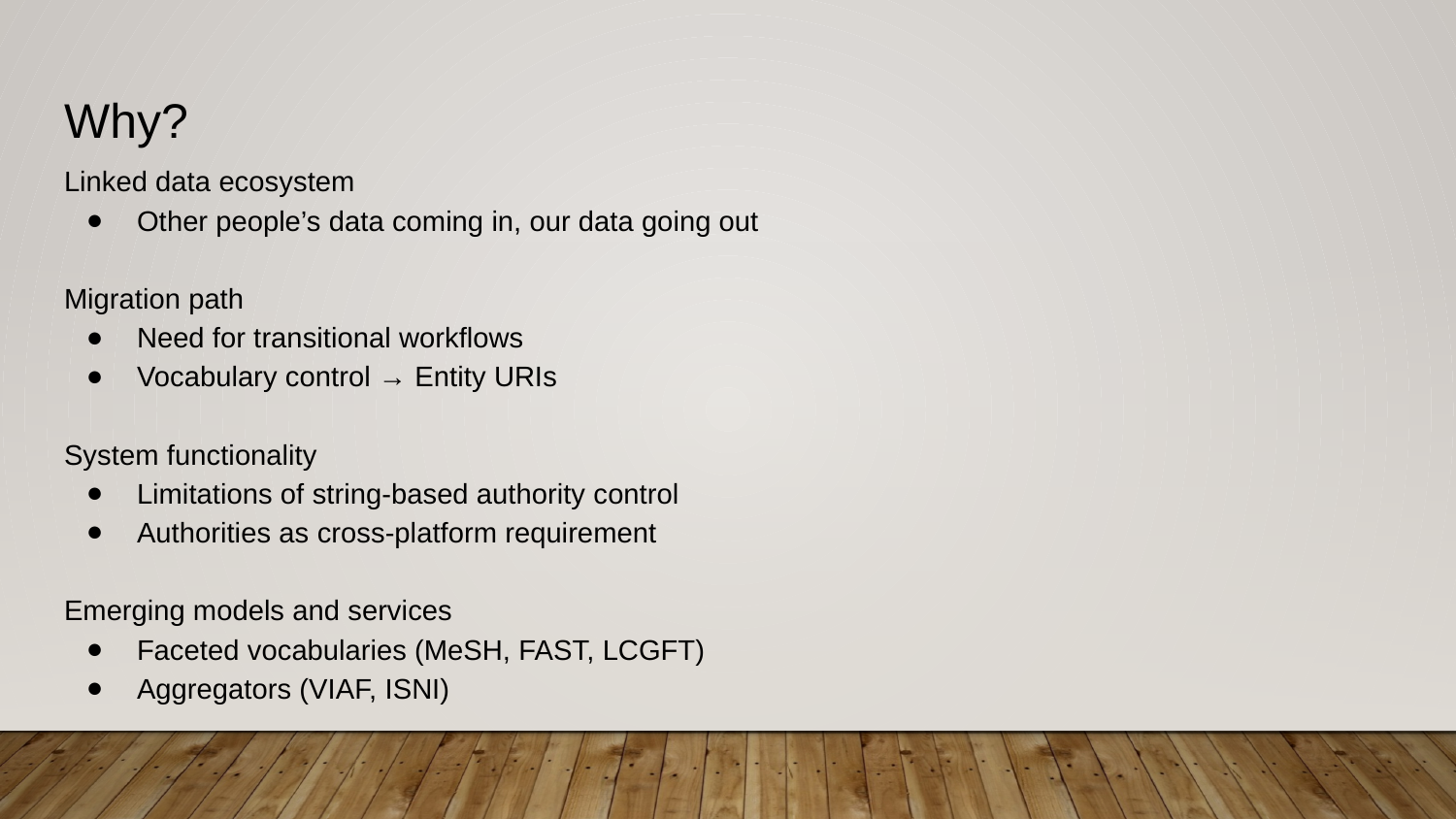

# Why?
Linked data ecosystem
Other people’s data coming in, our data going out

Migration path
Need for transitional workflows
Vocabulary control → Entity URIs

System functionality
Limitations of string-based authority control
Authorities as cross-platform requirement

Emerging models and services
Faceted vocabularies (MeSH, FAST, LCGFT)
Aggregators (VIAF, ISNI)